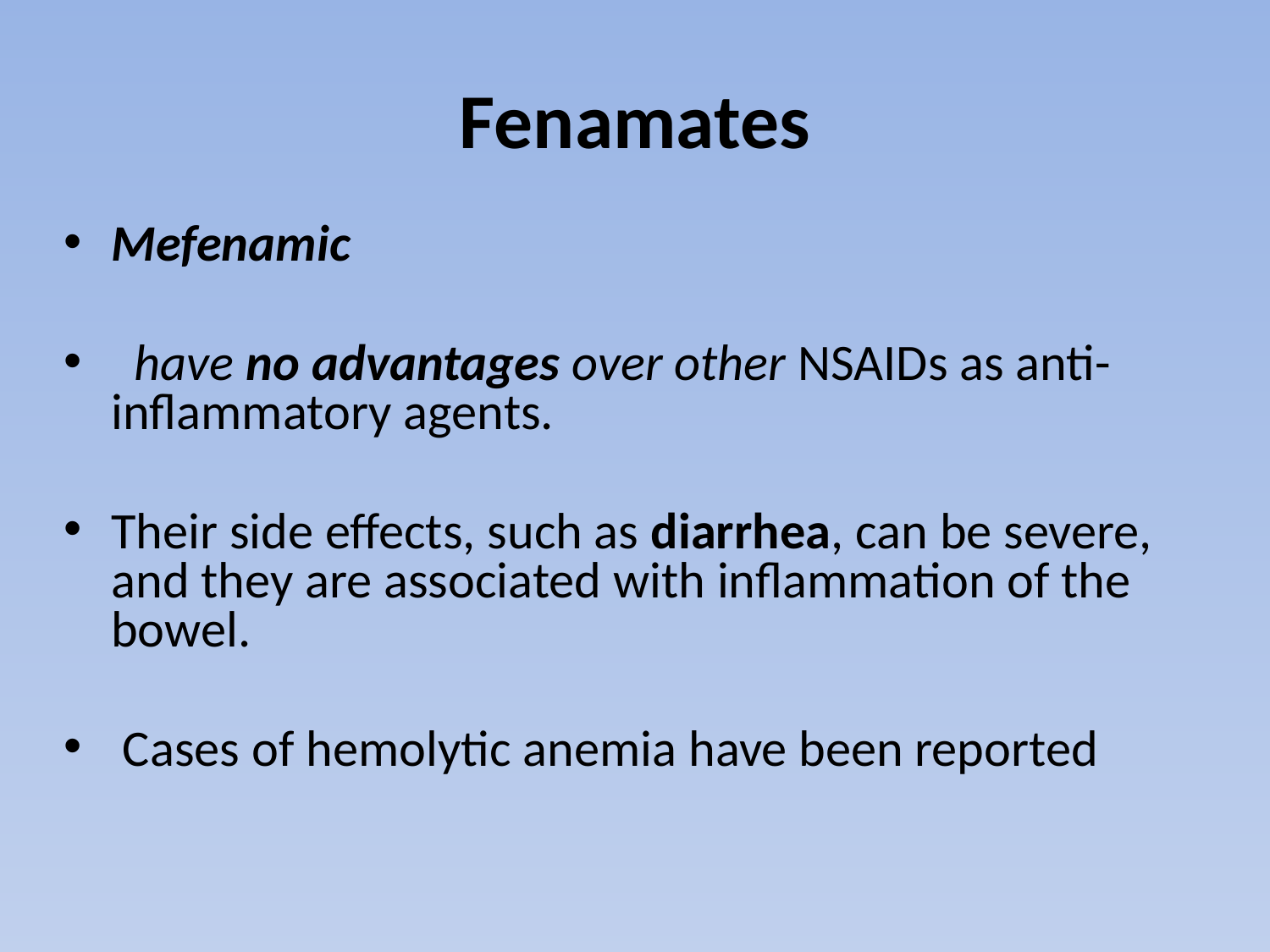

# Fenamates
Mefenamic

  have no advantages over other NSAIDs as anti-inflammatory agents.

Their side effects, such as diarrhea, can be severe, and they are associated with inflammation of the bowel.

 Cases of hemolytic anemia have been reported